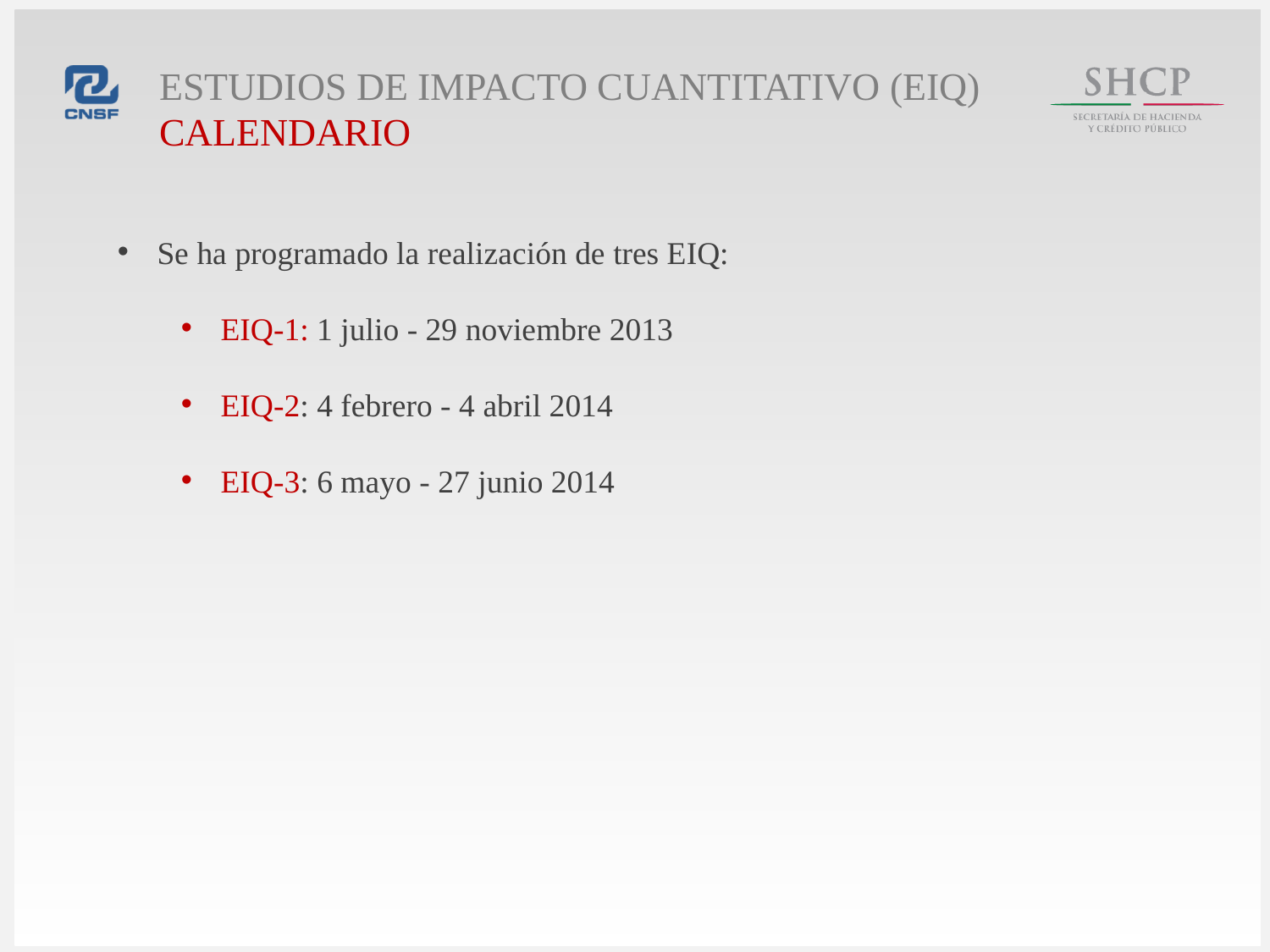

Estudios de Impacto Cuantitativo (EIQ)
calendario
Se ha programado la realización de tres EIQ:

EIQ-1: 1 julio - 29 noviembre 2013

EIQ-2: 4 febrero - 4 abril 2014

EIQ-3: 6 mayo - 27 junio 2014